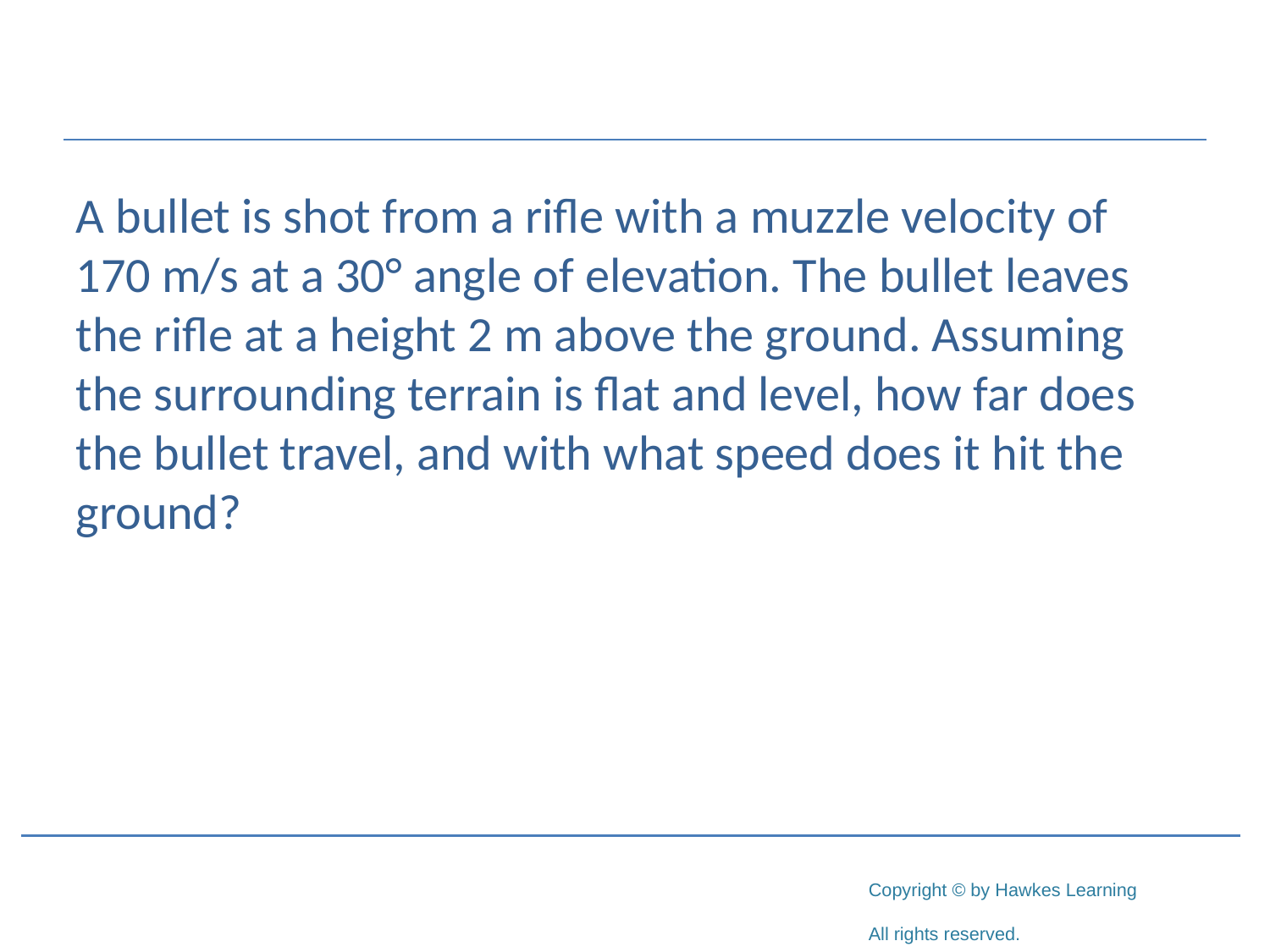

# Example 6: Finding the Distance Traveled by a Projectile and Its Speed at Impact
A bullet is shot from a rifle with a muzzle velocity of 170 m/s at a 30° angle of elevation. The bullet leaves the rifle at a height 2 m above the ground. Assuming the surrounding terrain is flat and level, how far does the bullet travel, and with what speed does it hit the ground?